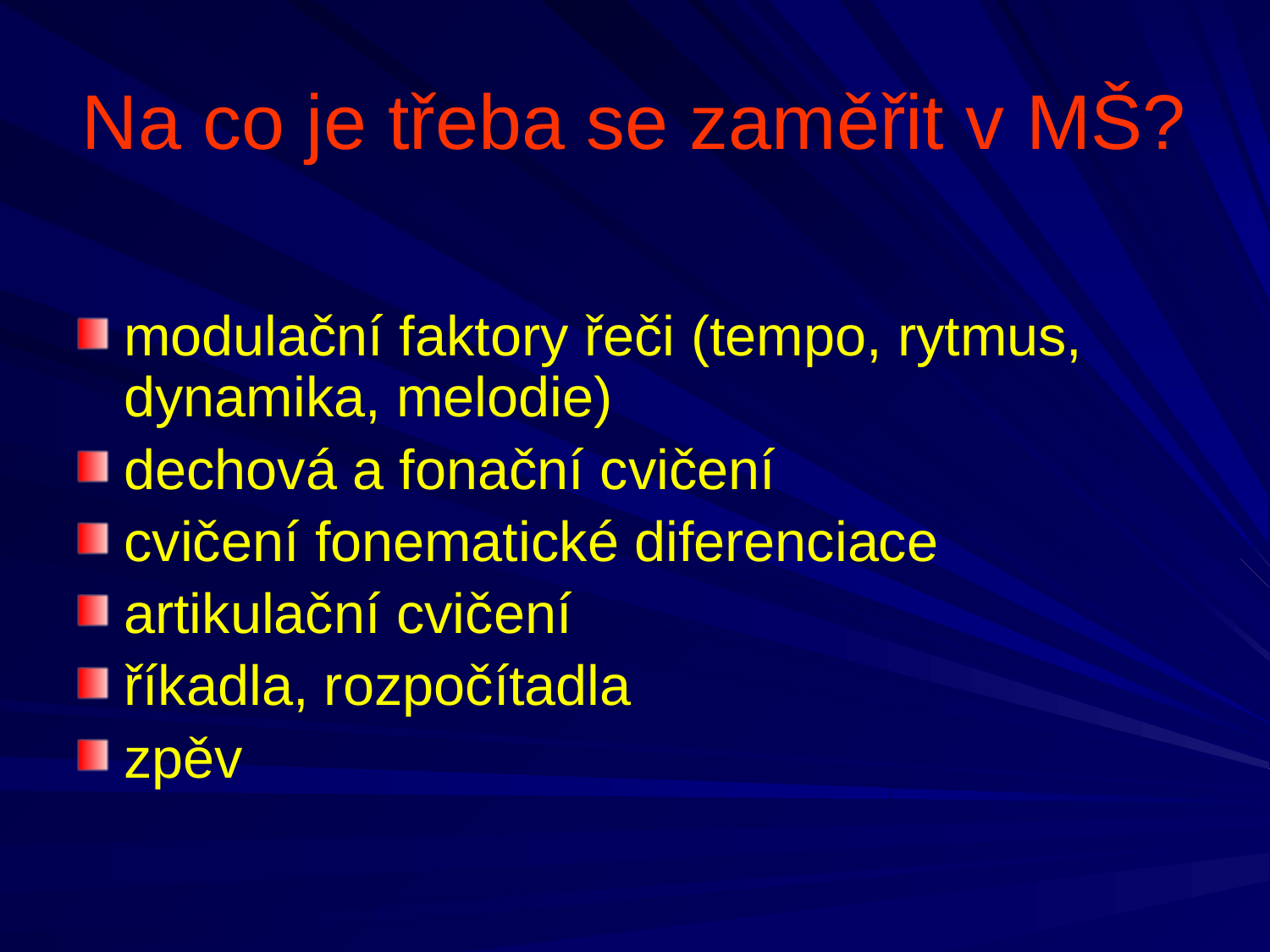

# Na co je třeba se zaměřit v MŠ?

modulační faktory řeči (tempo, rytmus, dynamika, melodie)
dechová a fonační cvičení
cvičení fonematické diferenciace
artikulační cvičení
říkadla, rozpočítadla
zpěv